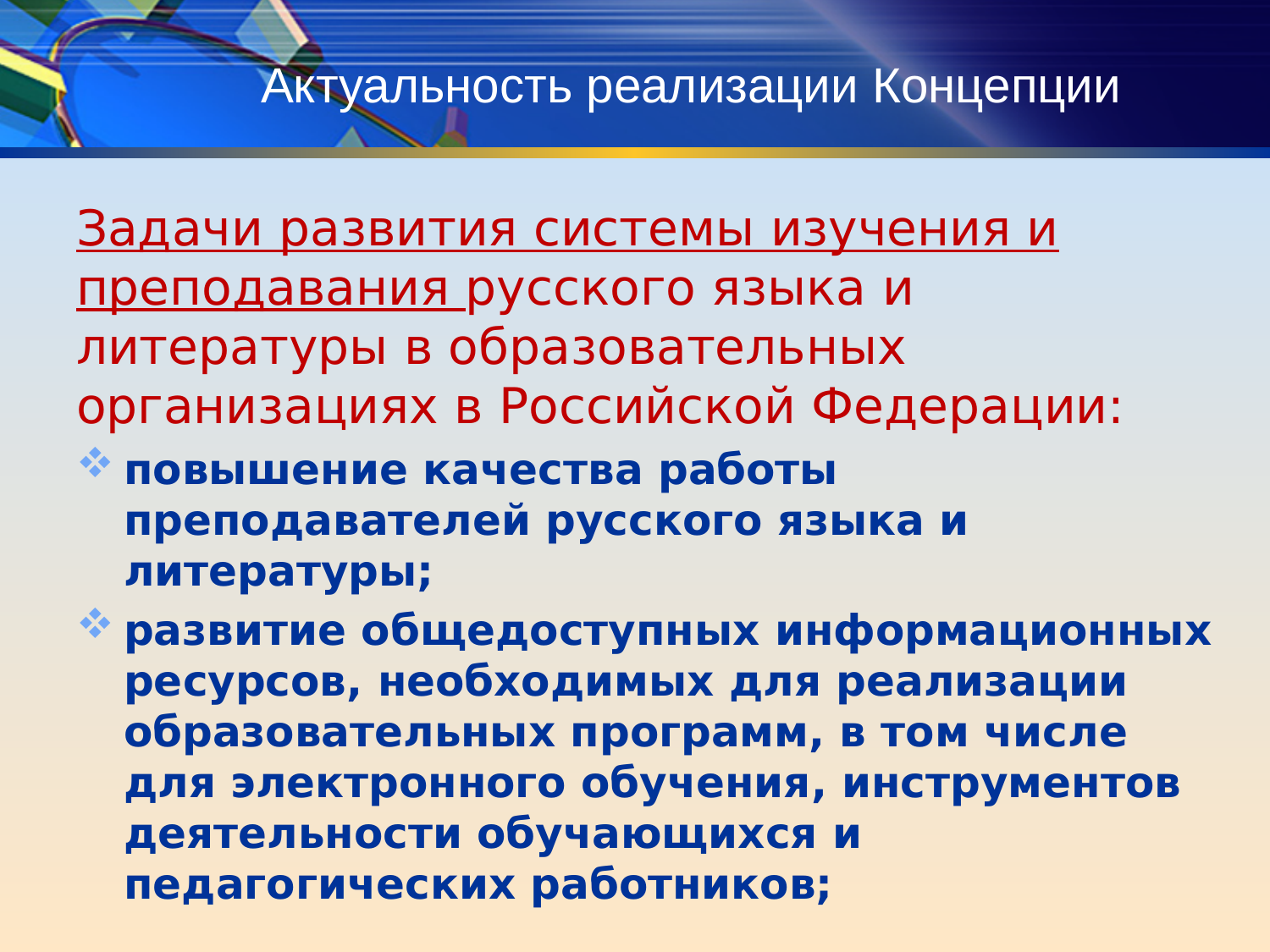

# Актуальность реализации Концепции
Задачи развития системы изучения и преподавания русского языка и литературы в образовательных организациях в Российской Федерации:
повышение качества работы преподавателей русского языка и литературы;
развитие общедоступных информационных ресурсов, необходимых для реализации образовательных программ, в том числе для электронного обучения, инструментов деятельности обучающихся и педагогических работников;